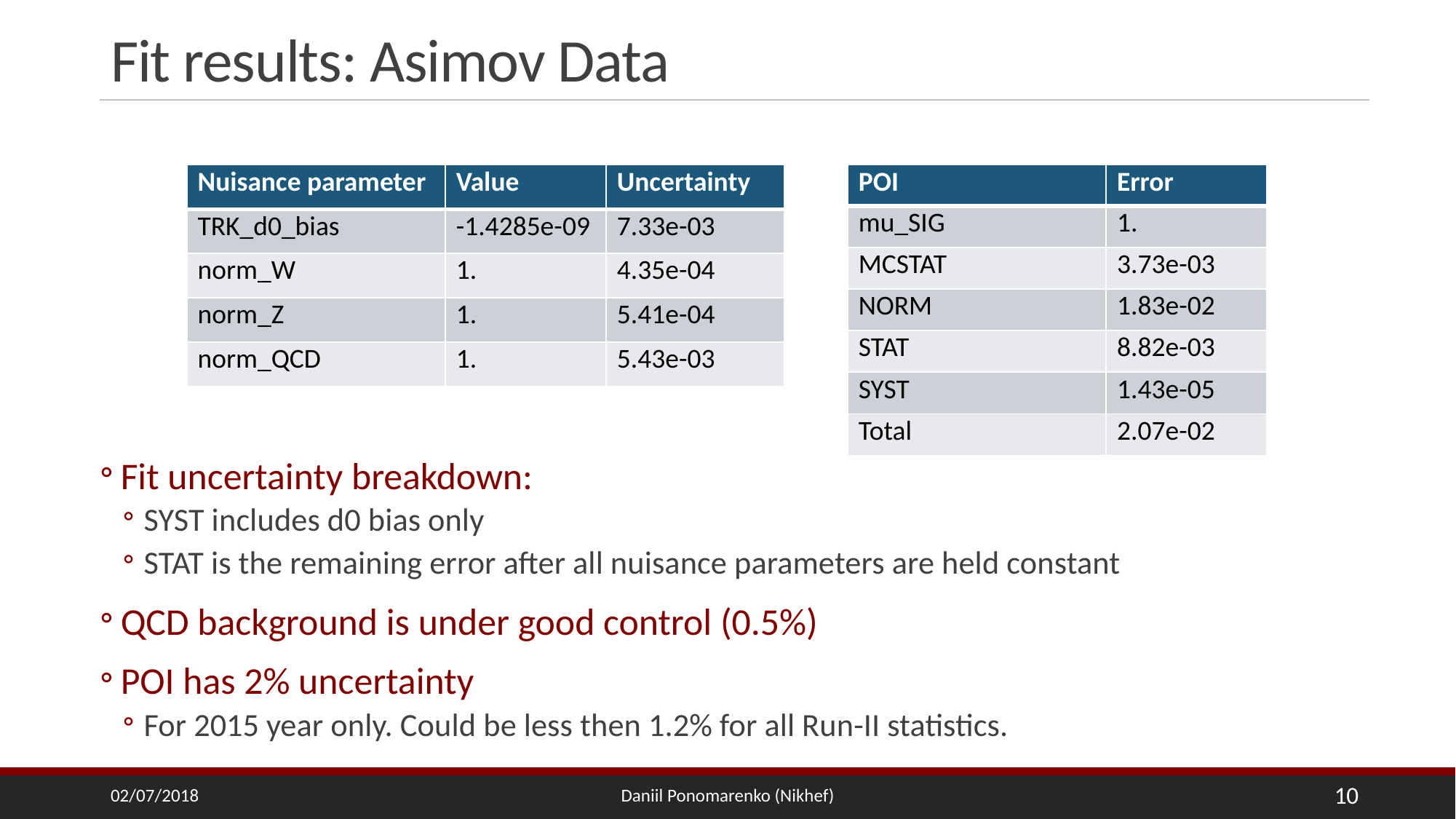

# Fit results: Asimov Data
| Nuisance parameter | Value | Uncertainty |
| --- | --- | --- |
| TRK\_d0\_bias | -1.4285e-09 | 7.33e-03 |
| norm\_W | 1. | 4.35e-04 |
| norm\_Z | 1. | 5.41e-04 |
| norm\_QCD | 1. | 5.43e-03 |
| POI | Error |
| --- | --- |
| mu\_SIG | 1. |
| MCSTAT | 3.73e-03 |
| NORM | 1.83e-02 |
| STAT | 8.82e-03 |
| SYST | 1.43e-05 |
| Total | 2.07e-02 |
Fit uncertainty breakdown:
SYST includes d0 bias only
STAT is the remaining error after all nuisance parameters are held constant
QCD background is under good control (0.5%)
POI has 2% uncertainty
For 2015 year only. Could be less then 1.2% for all Run-II statistics.

02/07/2018
10
Daniil Ponomarenko (Nikhef)